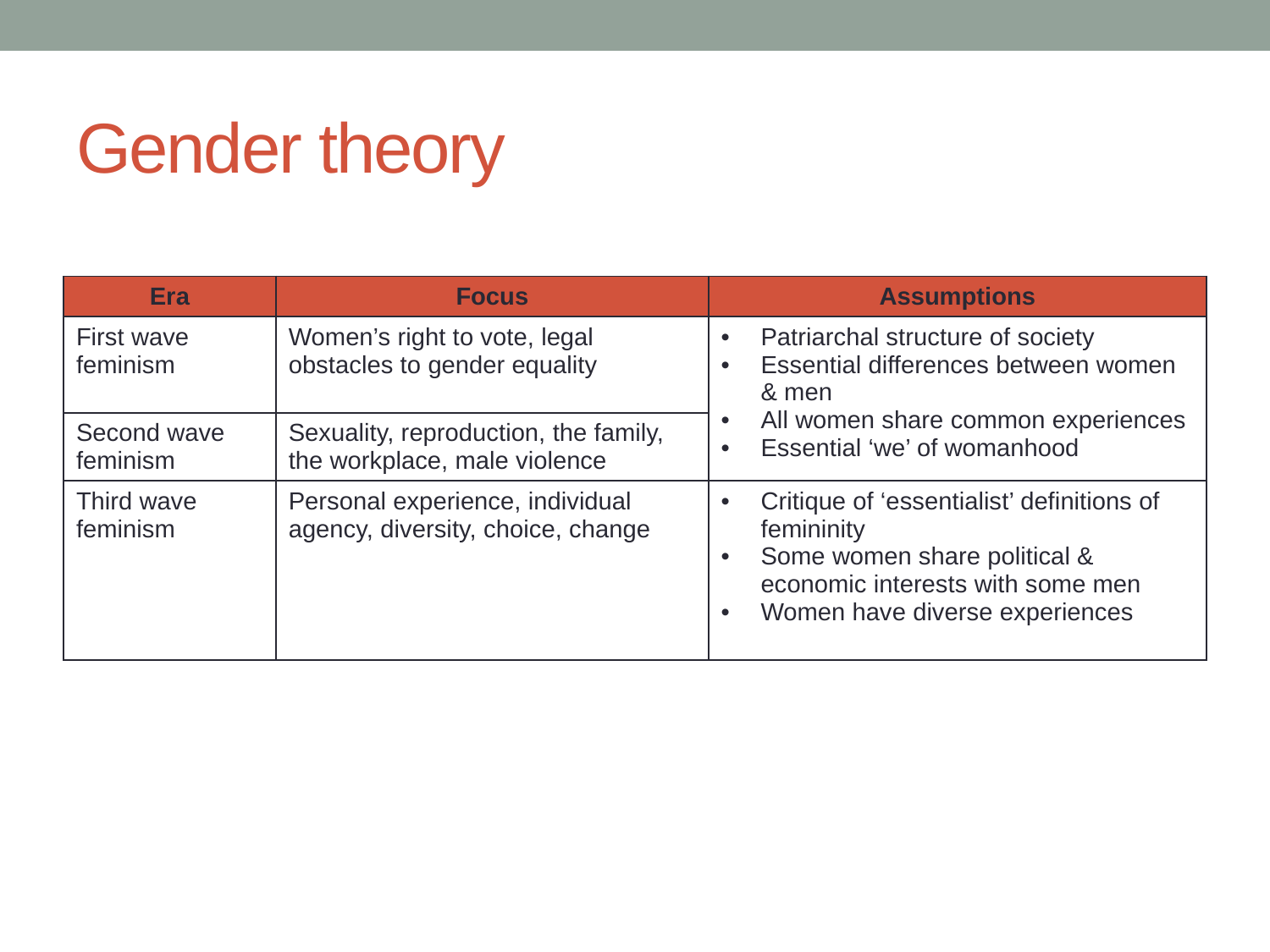

# Gender theory
| Era | Focus | Assumptions |
| --- | --- | --- |
| First wave feminism | Women’s right to vote, legal obstacles to gender equality | Patriarchal structure of society Essential differences between women & men All women share common experiences Essential ‘we’ of womanhood |
| Second wave feminism | Sexuality, reproduction, the family, the workplace, male violence |  |
| Third wave feminism | Personal experience, individual agency, diversity, choice, change | Critique of ‘essentialist’ definitions of femininity Some women share political & economic interests with some men Women have diverse experiences |